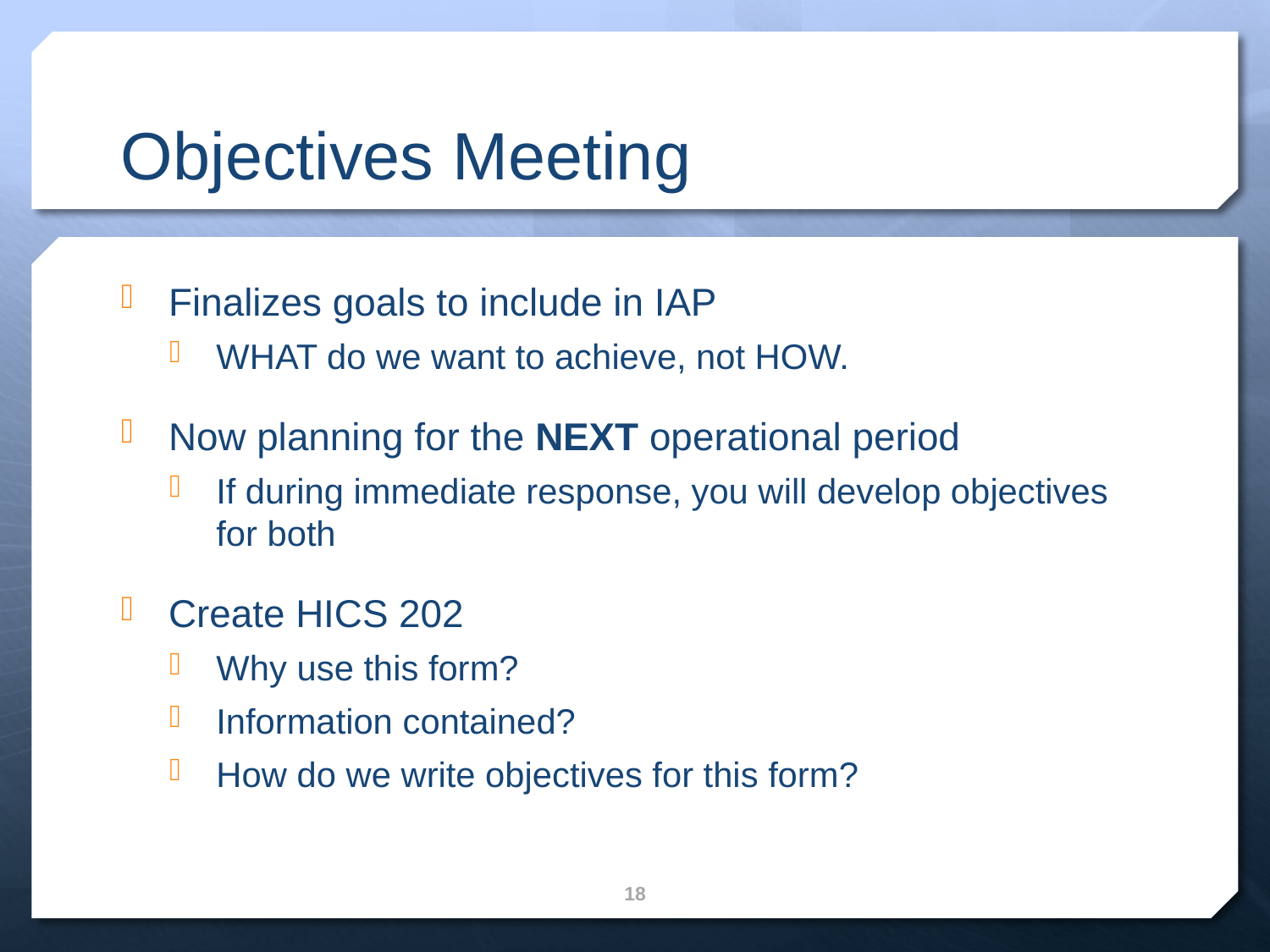

# Objectives Meeting
Finalizes goals to include in IAP
WHAT do we want to achieve, not HOW.
Now planning for the NEXT operational period
If during immediate response, you will develop objectives for both
Create HICS 202
Why use this form?
Information contained?
How do we write objectives for this form?

18